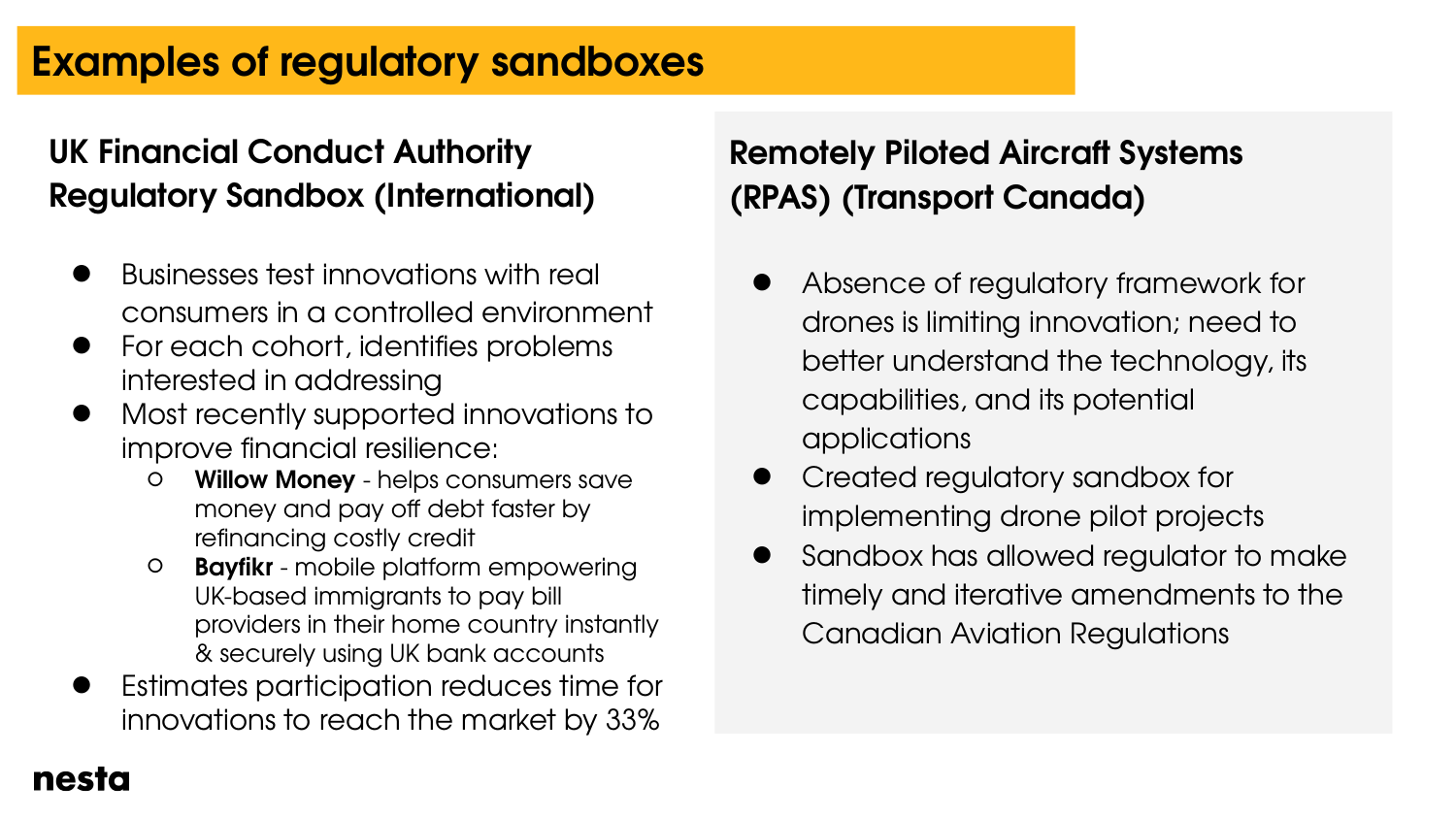

Examples of regulatory sandboxes
Remotely Piloted Aircraft Systems (RPAS) (Transport Canada)

Absence of regulatory framework for drones is limiting innovation; need to better understand the technology, its capabilities, and its potential applications
Created regulatory sandbox for implementing drone pilot projects
Sandbox has allowed regulator to make timely and iterative amendments to the Canadian Aviation Regulations
UK Financial Conduct Authority Regulatory Sandbox (International)

Businesses test innovations with real consumers in a controlled environment
For each cohort, identifies problems interested in addressing
Most recently supported innovations to improve financial resilience:
Willow Money - helps consumers save money and pay off debt faster by refinancing costly credit
Bayfikr - mobile platform empowering UK-based immigrants to pay bill providers in their home country instantly & securely using UK bank accounts
Estimates participation reduces time for innovations to reach the market by 33%